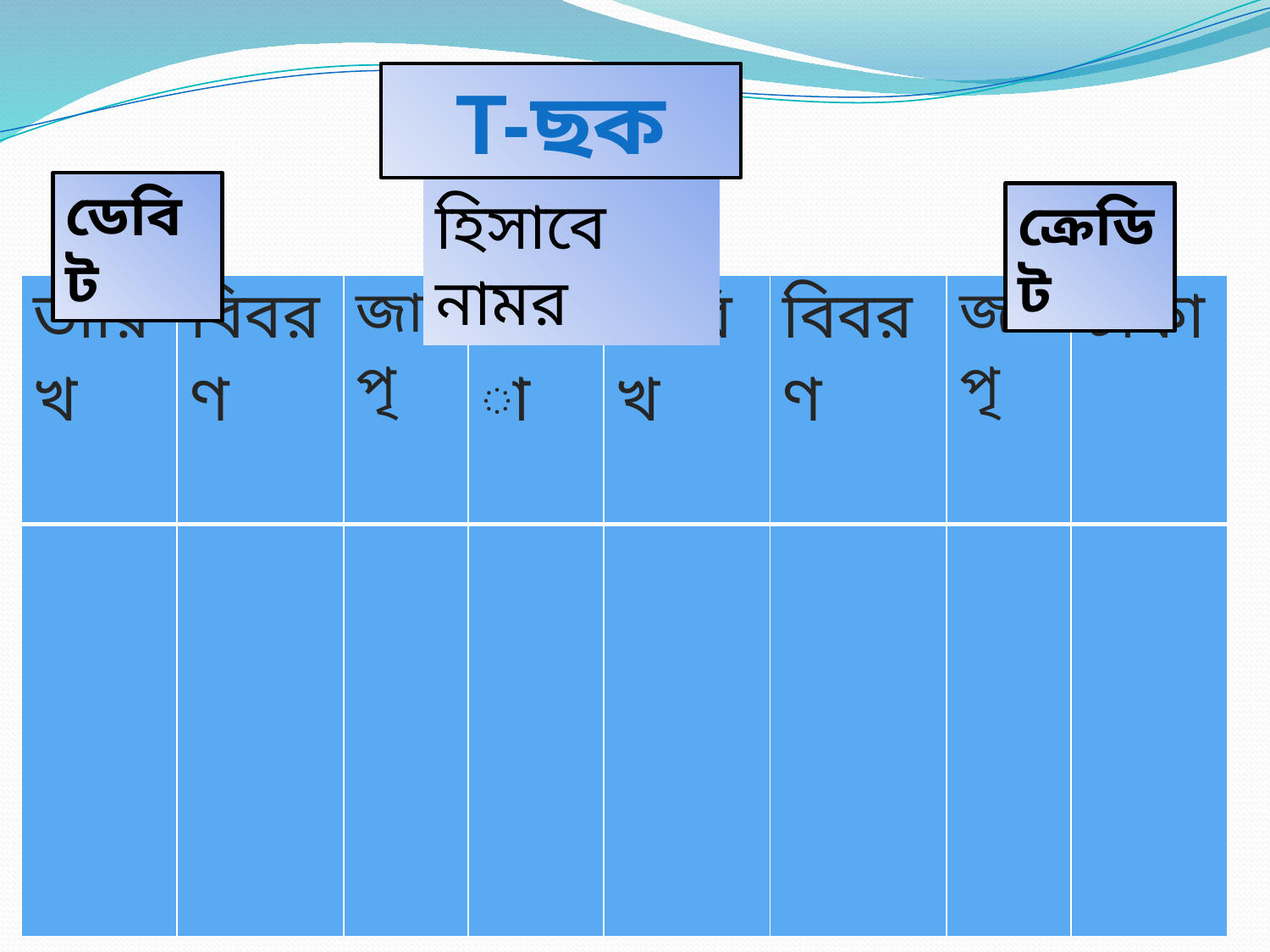

T-ছক
ডেবিট
হিসাবে নামর
ক্রেডিট
| তারিখ | বিবরণ | জা পৃ | টাকা | তারিখ | বিবরণ | জা পৃ | টাকা |
| --- | --- | --- | --- | --- | --- | --- | --- |
|  |  |  |  |  |  |  |  |